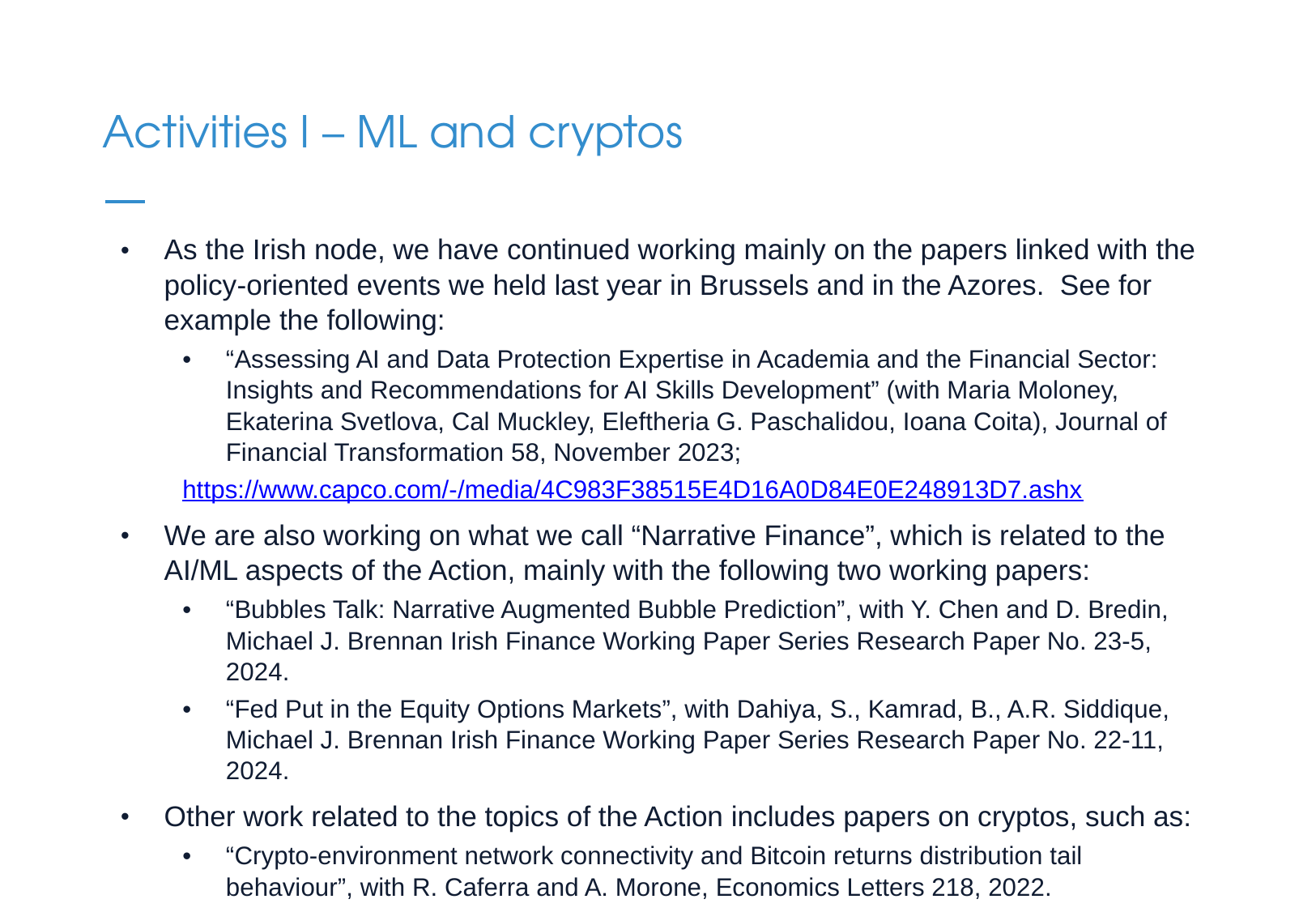

# Activities I – ML and cryptos
As the Irish node, we have continued working mainly on the papers linked with the policy-oriented events we held last year in Brussels and in the Azores.  See for example the following:
“Assessing AI and Data Protection Expertise in Academia and the Financial Sector: Insights and Recommendations for AI Skills Development” (with Maria Moloney, Ekaterina Svetlova, Cal Muckley, Eleftheria G. Paschalidou, Ioana Coita), Journal of Financial Transformation 58, November 2023;
https://www.capco.com/-/media/4C983F38515E4D16A0D84E0E248913D7.ashx
We are also working on what we call “Narrative Finance”, which is related to the AI/ML aspects of the Action, mainly with the following two working papers:
“Bubbles Talk: Narrative Augmented Bubble Prediction”, with Y. Chen and D. Bredin, Michael J. Brennan Irish Finance Working Paper Series Research Paper No. 23-5, 2024.
“Fed Put in the Equity Options Markets”, with Dahiya, S., Kamrad, B., A.R. Siddique,  Michael J. Brennan Irish Finance Working Paper Series Research Paper No. 22-11, 2024.
Other work related to the topics of the Action includes papers on cryptos, such as:
“Crypto-environment network connectivity and Bitcoin returns distribution tail behaviour”, with R. Caferra and A. Morone, Economics Letters 218, 2022.